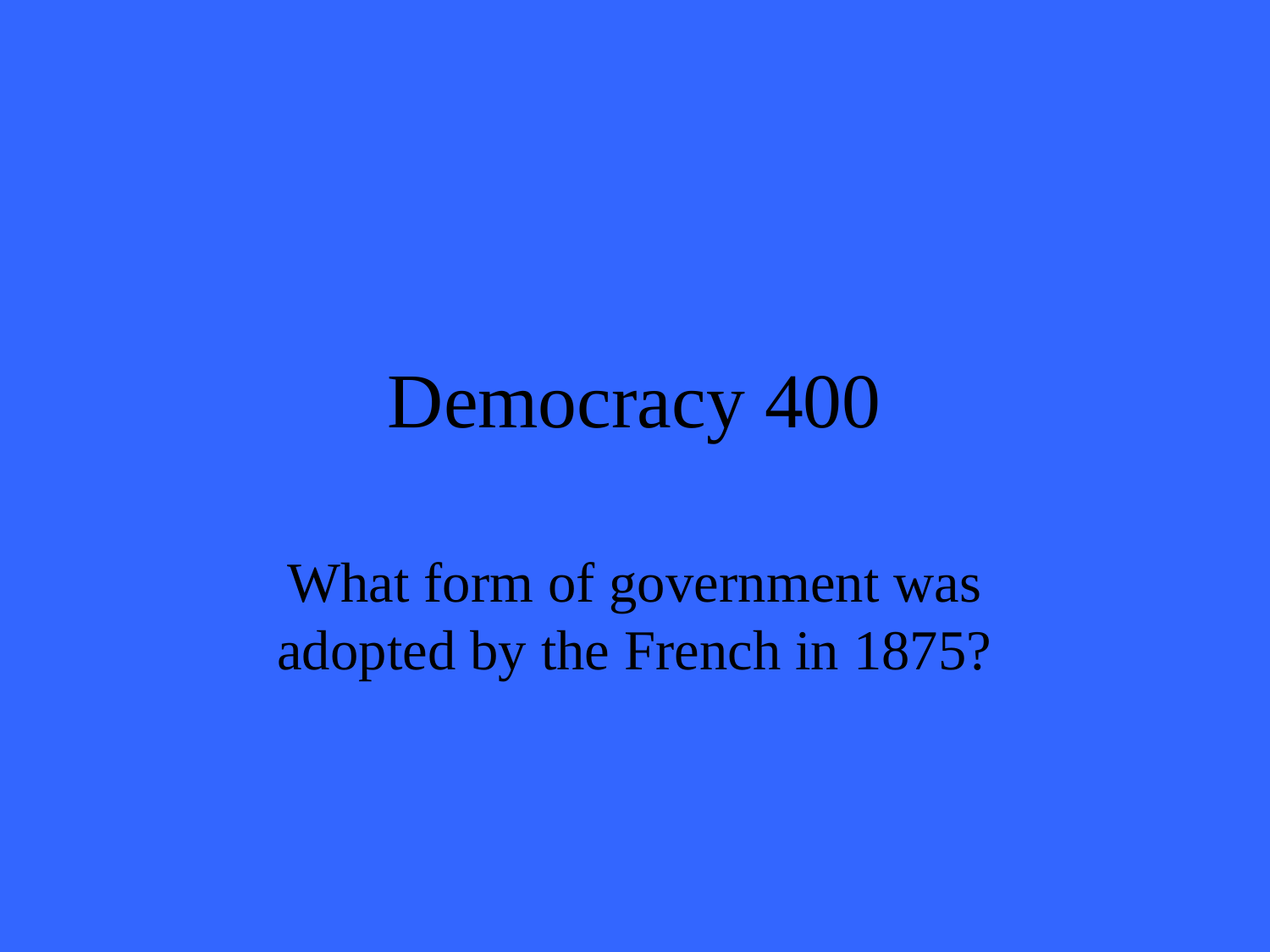

# Democracy 400
What form of government was adopted by the French in 1875?